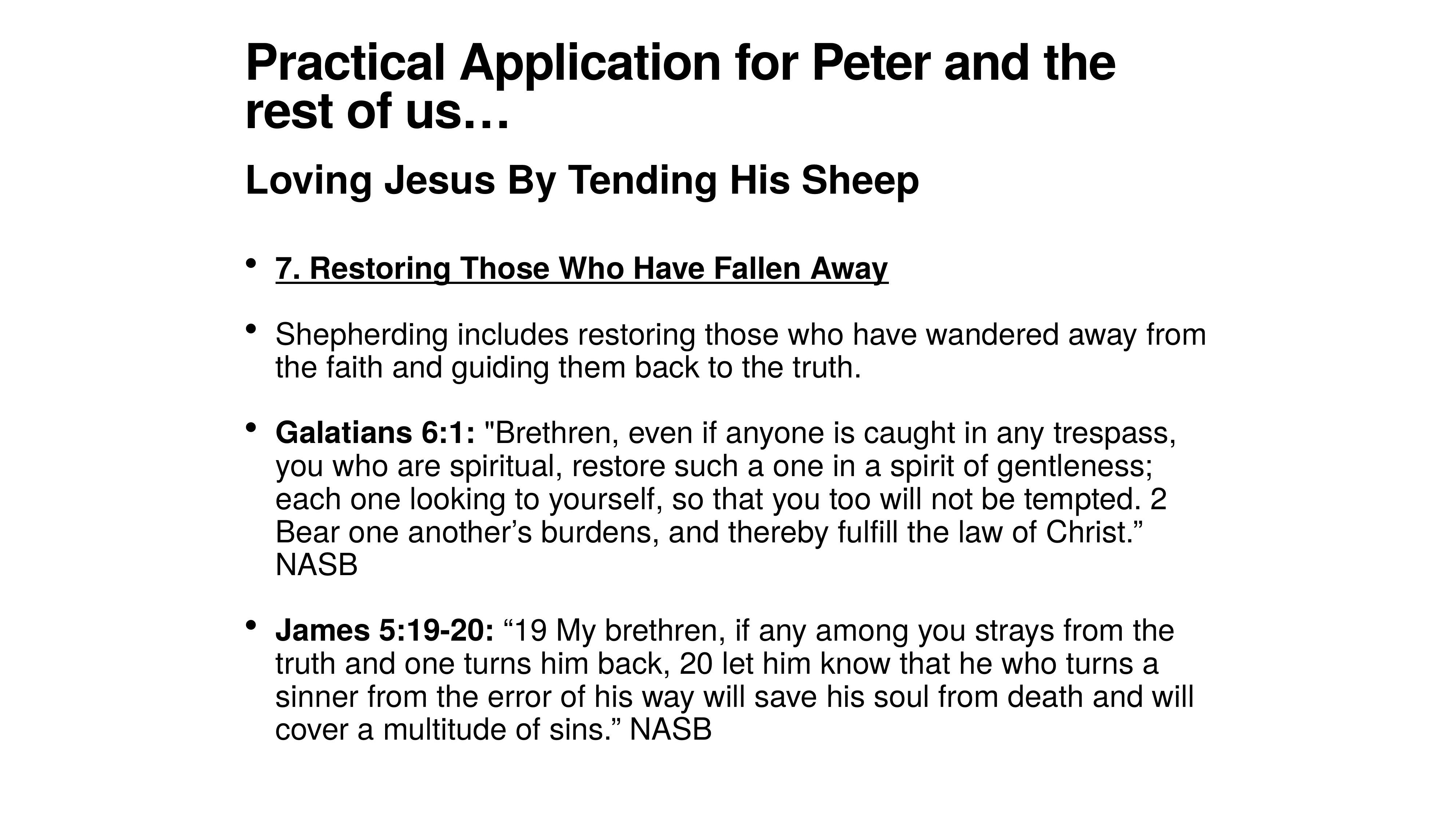

# Practical Application for Peter and the rest of us…
Loving Jesus By Tending His Sheep
7. Restoring Those Who Have Fallen Away
Shepherding includes restoring those who have wandered away from the faith and guiding them back to the truth.
Galatians 6:1: "Brethren, even if anyone is caught in any trespass, you who are spiritual, restore such a one in a spirit of gentleness; each one looking to yourself, so that you too will not be tempted. 2 Bear one another’s burdens, and thereby fulfill the law of Christ.” NASB
James 5:19-20: “19 My brethren, if any among you strays from the truth and one turns him back, 20 let him know that he who turns a sinner from the error of his way will save his soul from death and will cover a multitude of sins.” NASB